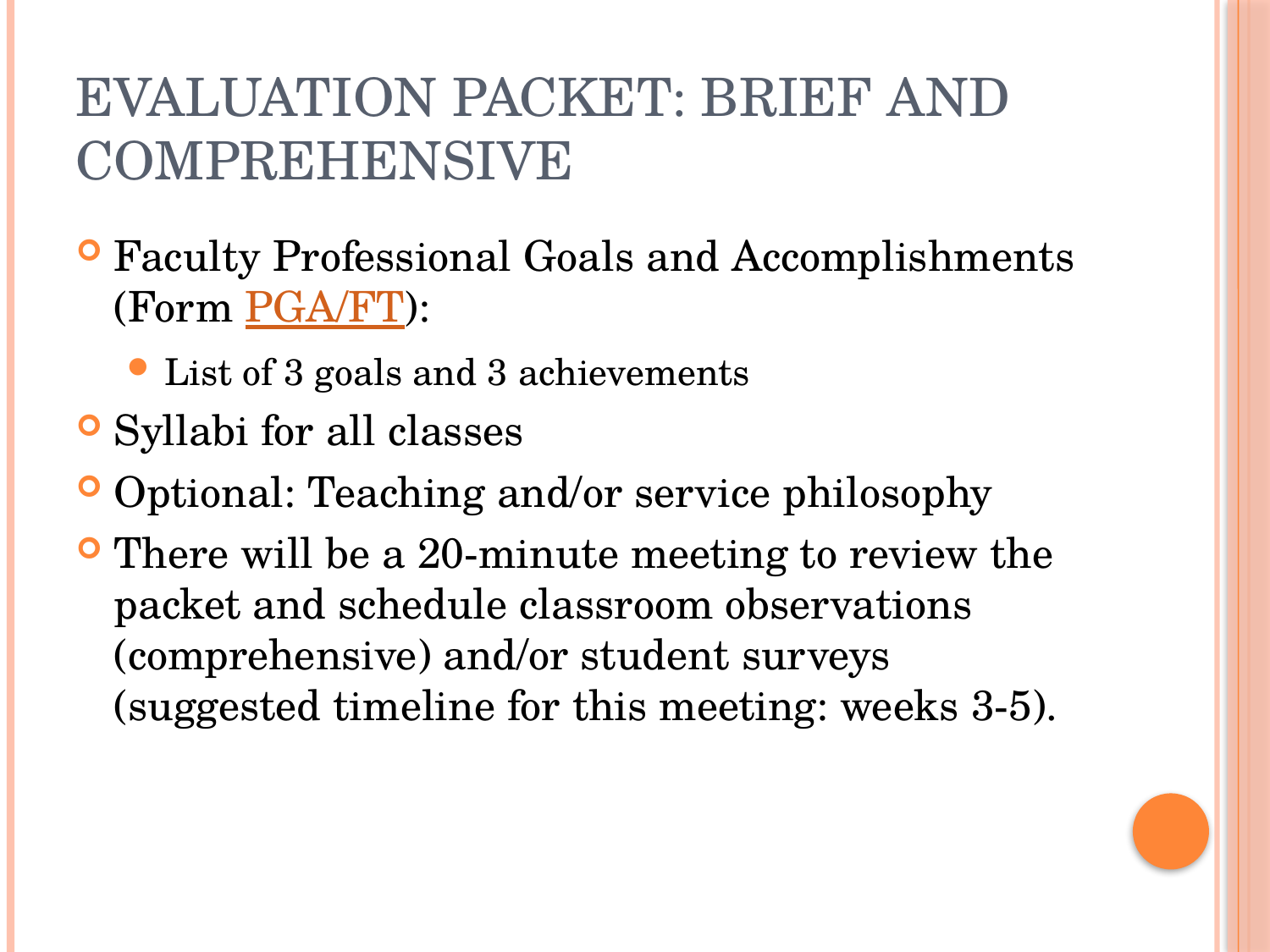

# Evaluation Packet: Brief and Comprehensive
Faculty Professional Goals and Accomplishments (Form PGA/FT):
List of 3 goals and 3 achievements
Syllabi for all classes
Optional: Teaching and/or service philosophy
There will be a 20-minute meeting to review the packet and schedule classroom observations (comprehensive) and/or student surveys (suggested timeline for this meeting: weeks 3-5).